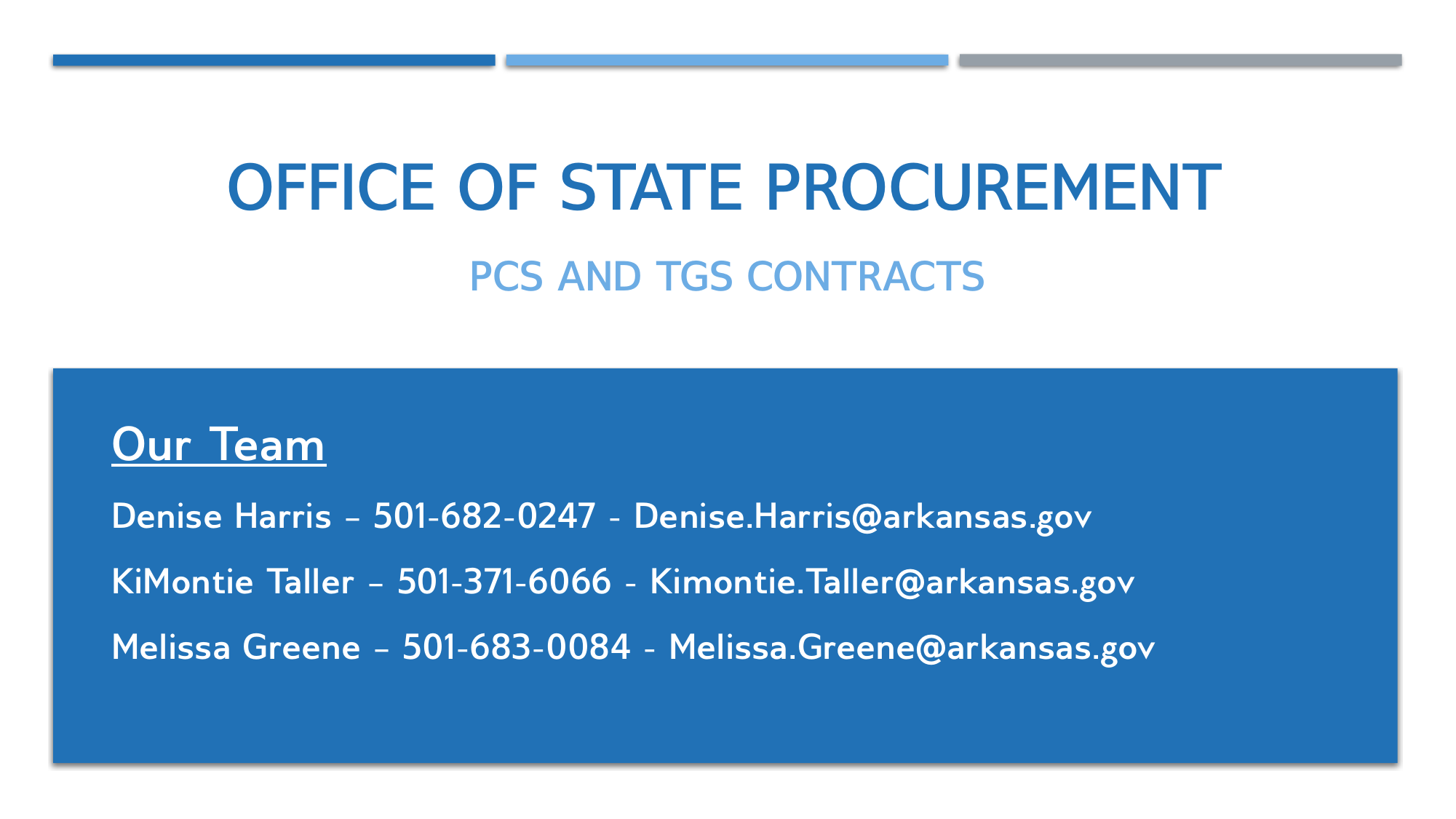

# OFFICE OF STATE PROCUREMENT
PCS and TGS CONTRACTS
Our Team
Denise Harris – 501-682-0247 - Denise.Harris@arkansas.gov
KiMontie Taller – 501-371-6066 - Kimontie.Taller@arkansas.gov
Melissa Greene – 501-683-0084 - Melissa.Greene@arkansas.gov